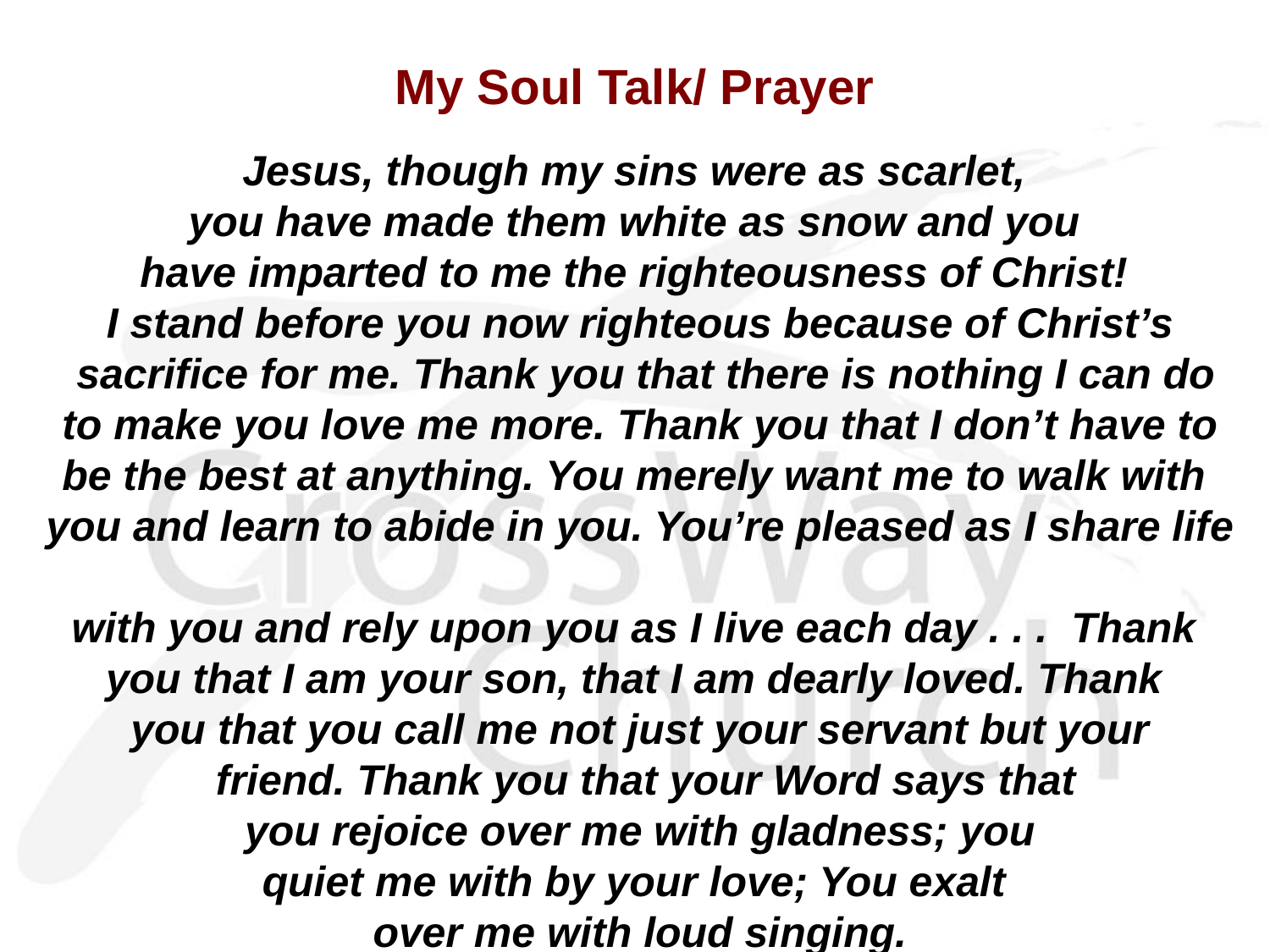

# My Soul Talk/ Prayer
Jesus, though my sins were as scarlet,
you have made them white as snow and you
have imparted to me the righteousness of Christ!
I stand before you now righteous because of Christ’s
 sacrifice for me. Thank you that there is nothing I can do
 to make you love me more. Thank you that I don’t have to
be the best at anything. You merely want me to walk with
you and learn to abide in you. You’re pleased as I share life
with you and rely upon you as I live each day . . .  Thank
you that I am your son, that I am dearly loved. Thank
you that you call me not just your servant but your
 friend. Thank you that your Word says that
 you rejoice over me with gladness; you
quiet me with by your love; You exalt
over me with loud singing.